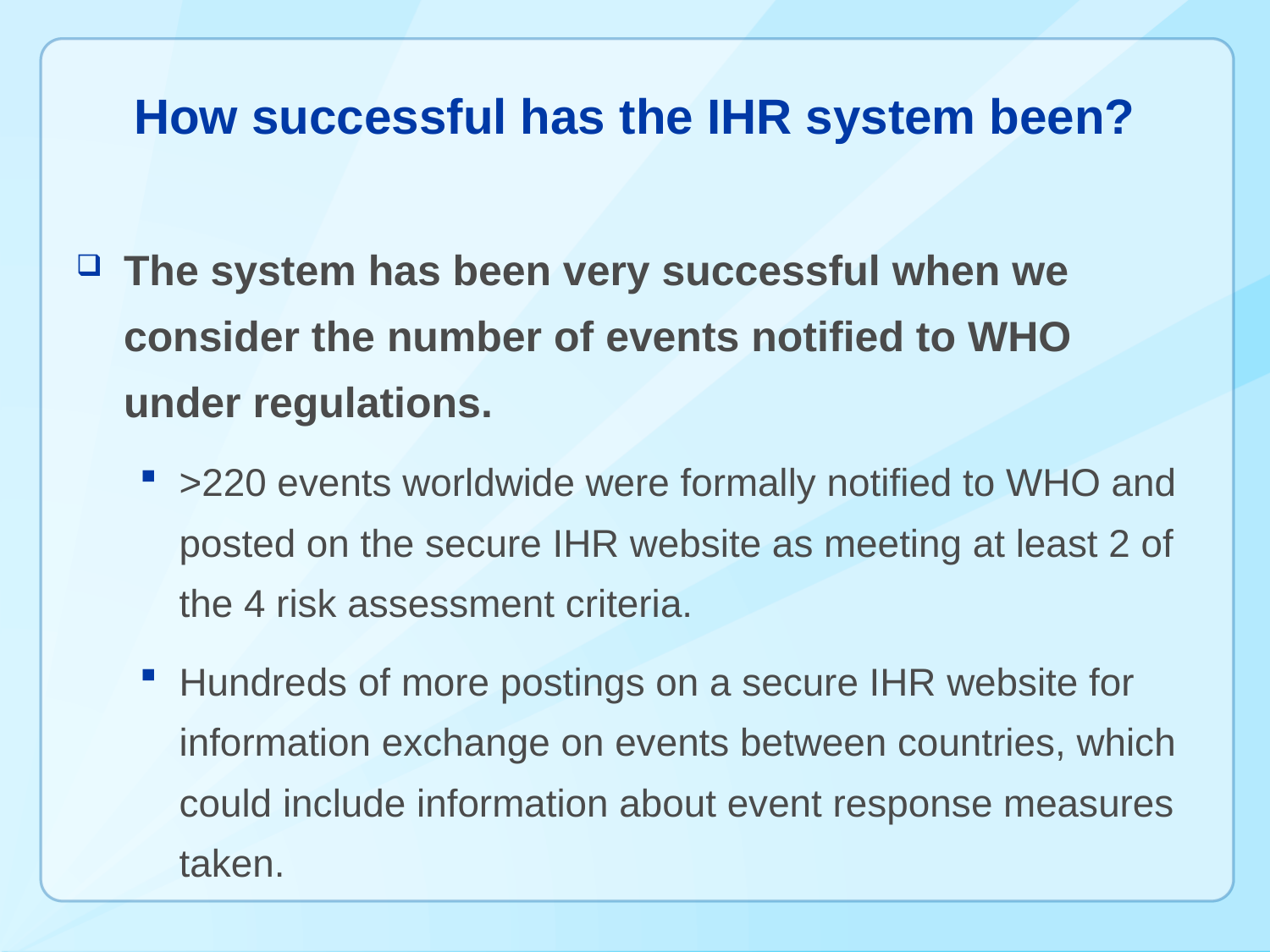

# How successful has the IHR system been?
The system has been very successful when we consider the number of events notified to WHO under regulations.
>220 events worldwide were formally notified to WHO and posted on the secure IHR website as meeting at least 2 of the 4 risk assessment criteria.
Hundreds of more postings on a secure IHR website for information exchange on events between countries, which could include information about event response measures taken.